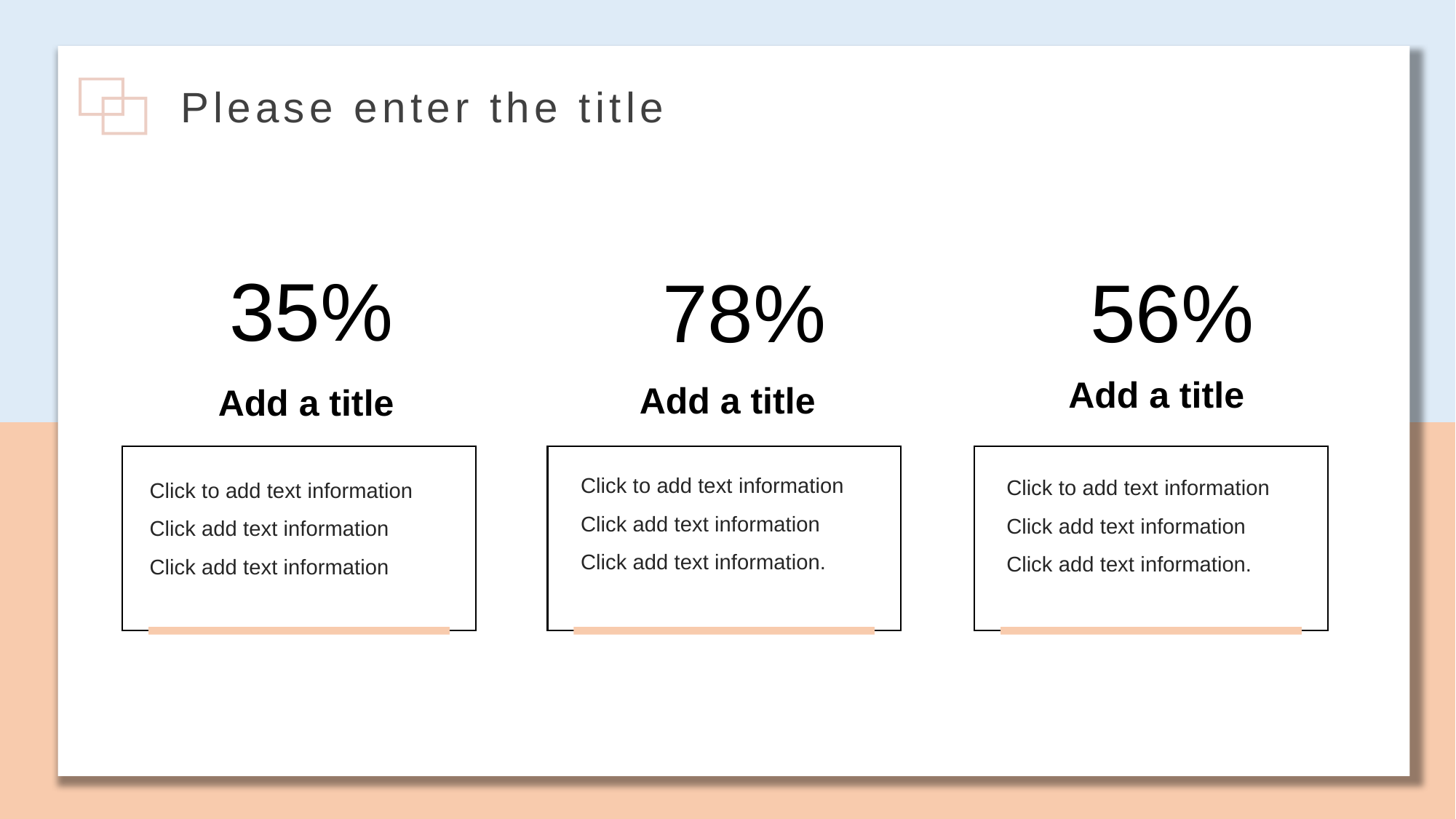

Please enter the title

35%
56%
78%
Add a title
Add a title
Add a title

Click to add text information Click add text information Click add text information.
Click to add text information Click add text information Click add text information.
Click to add text information Click add text information Click add text information